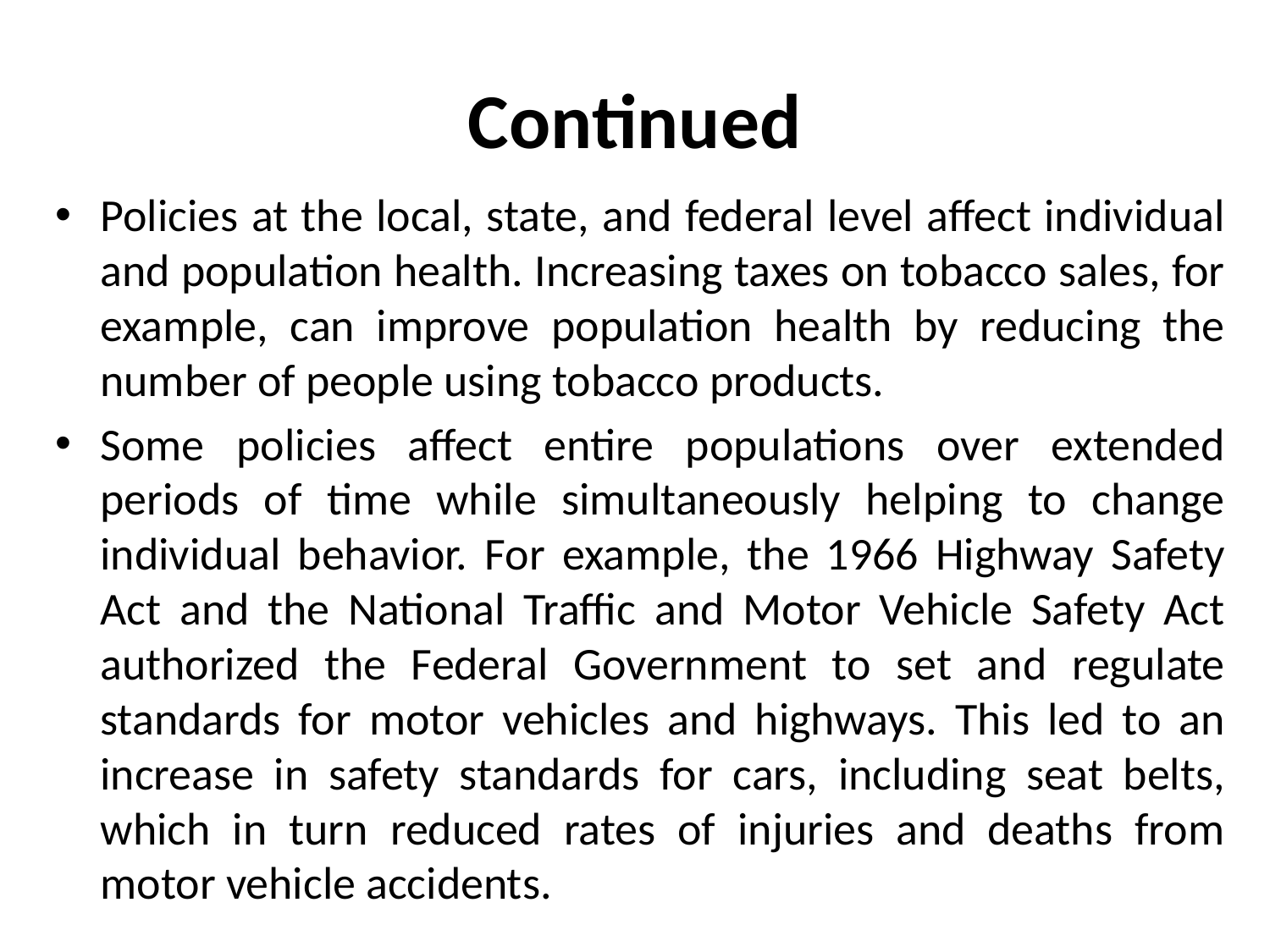

# Continued
Policies at the local, state, and federal level affect individual and population health. Increasing taxes on tobacco sales, for example, can improve population health by reducing the number of people using tobacco products.
Some policies affect entire populations over extended periods of time while simultaneously helping to change individual behavior. For example, the 1966 Highway Safety Act and the National Traffic and Motor Vehicle Safety Act authorized the Federal Government to set and regulate standards for motor vehicles and highways. This led to an increase in safety standards for cars, including seat belts, which in turn reduced rates of injuries and deaths from motor vehicle accidents.